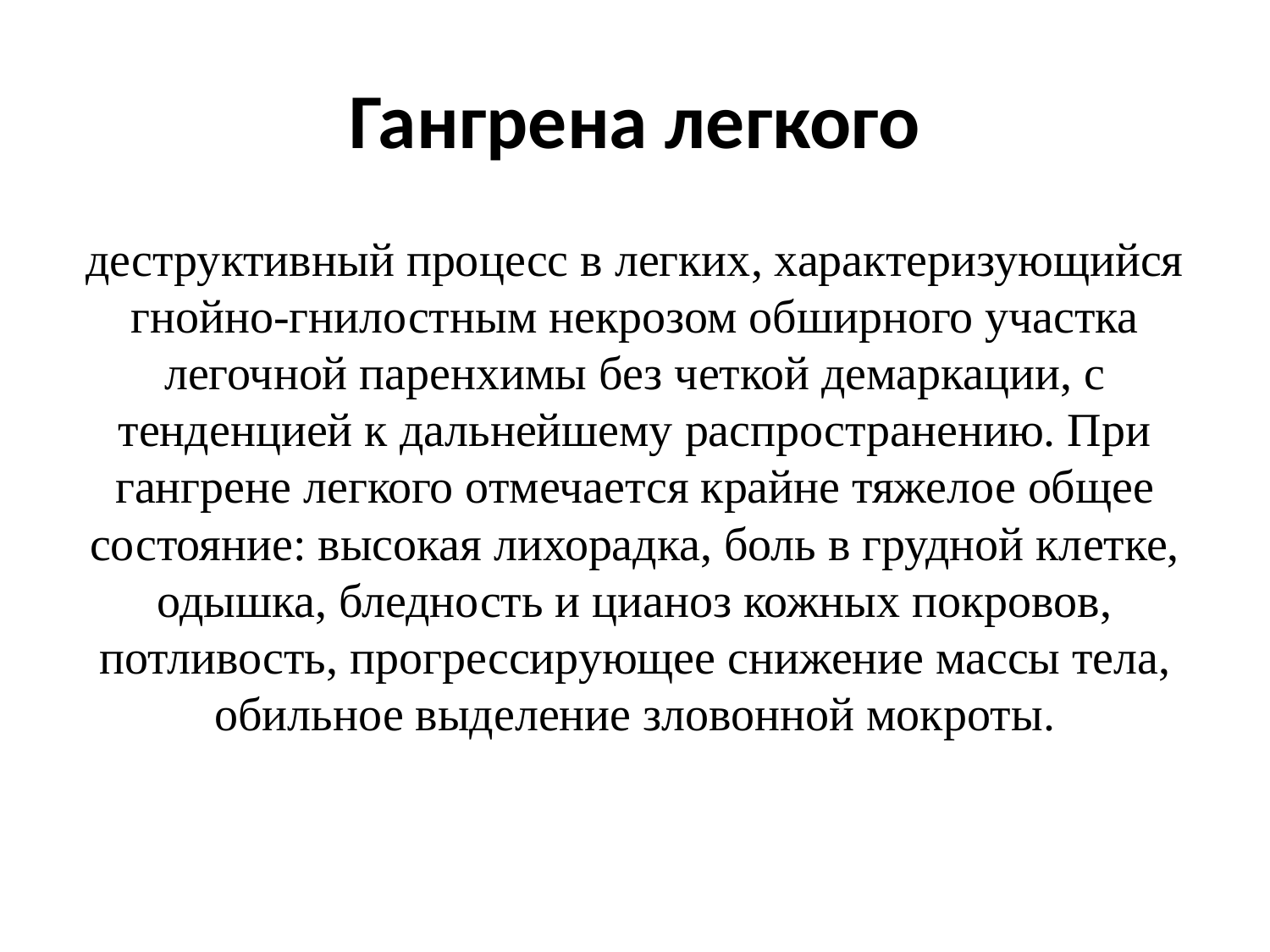

# Гангрена легкого
деструктивный процесс в легких, характеризующийся гнойно-гнилостным некрозом обширного участка легочной паренхимы без четкой демаркации, с тенденцией к дальнейшему распространению. При гангрене легкого отмечается крайне тяжелое общее состояние: высокая лихорадка, боль в грудной клетке, одышка, бледность и цианоз кожных покровов, потливость, прогрессирующее снижение массы тела, обильное выделение зловонной мок­роты.